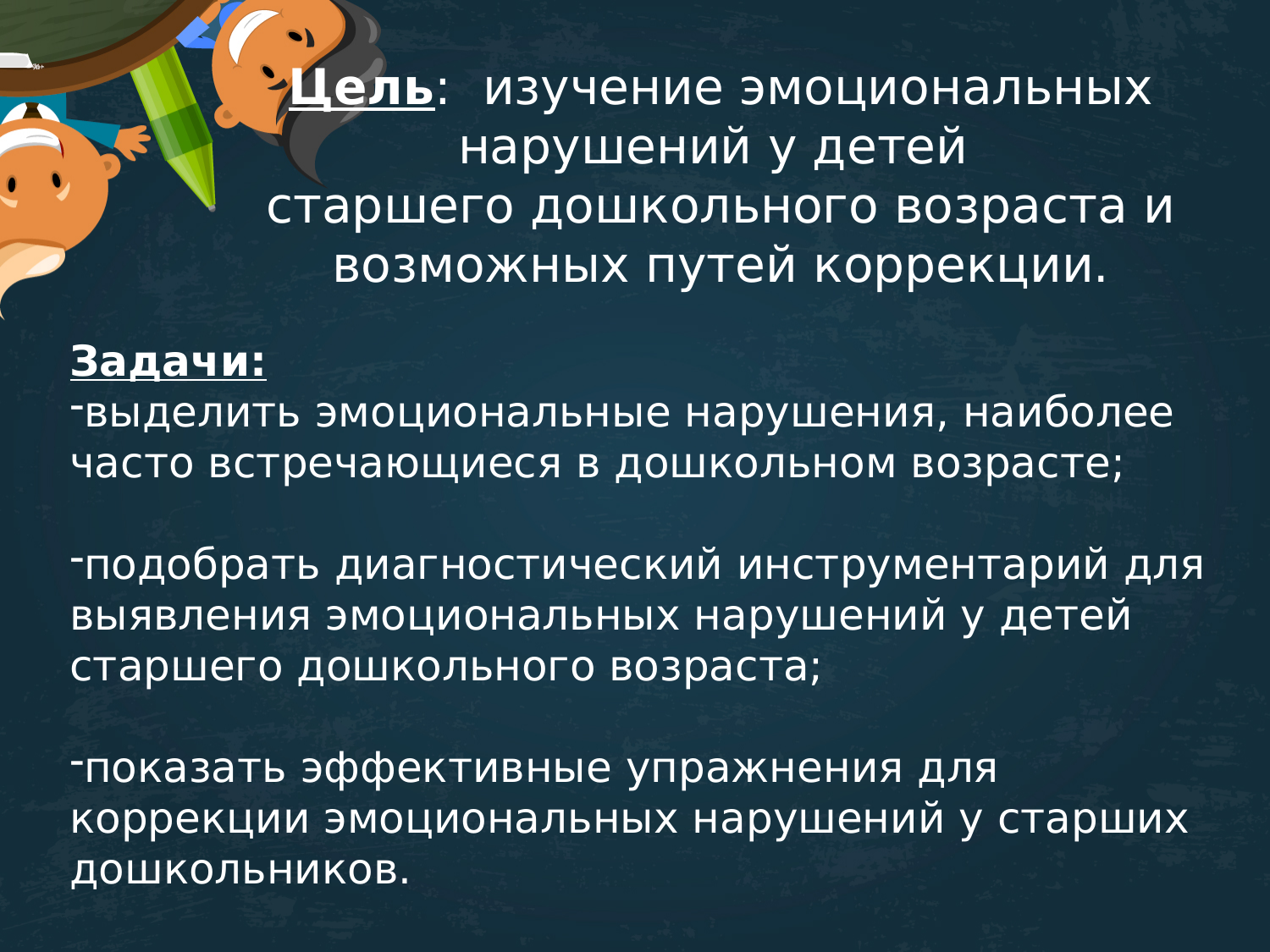

Цель:  изучение эмоциональных нарушений у детей
старшего дошкольного возраста и возможных путей коррекции.

Задачи:
выделить эмоциональные нарушения, наиболее часто встречающиеся в дошкольном возрасте;

подобрать диагностический инструментарий для выявления эмоциональных нарушений у детей старшего дошкольного возраста;

показать эффективные упражнения для коррекции эмоциональных нарушений у старших дошкольников.